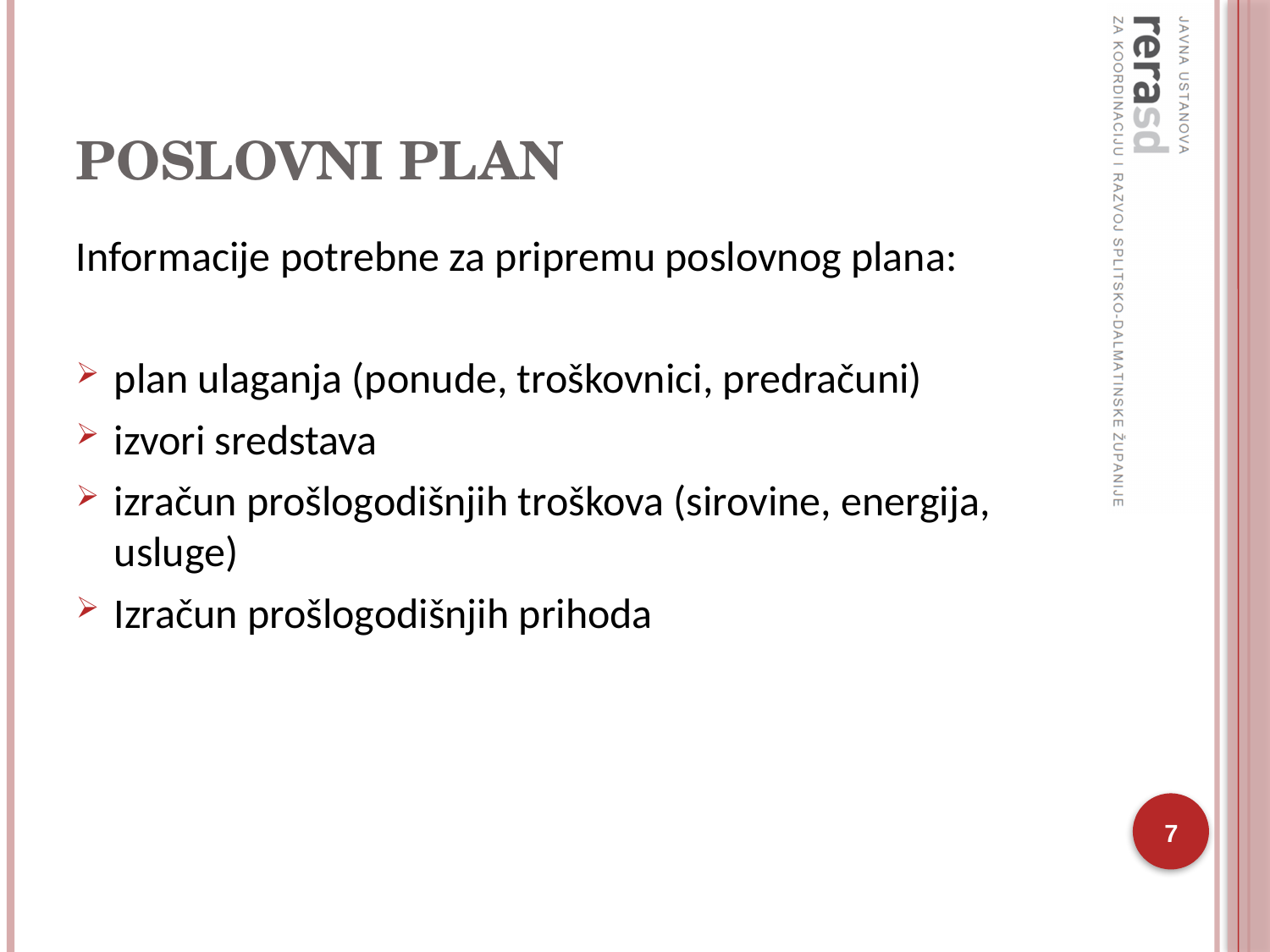

# POSLOVNI PLAN
Informacije potrebne za pripremu poslovnog plana:

plan ulaganja (ponude, troškovnici, predračuni)
izvori sredstava
izračun prošlogodišnjih troškova (sirovine, energija, usluge)
Izračun prošlogodišnjih prihoda

7